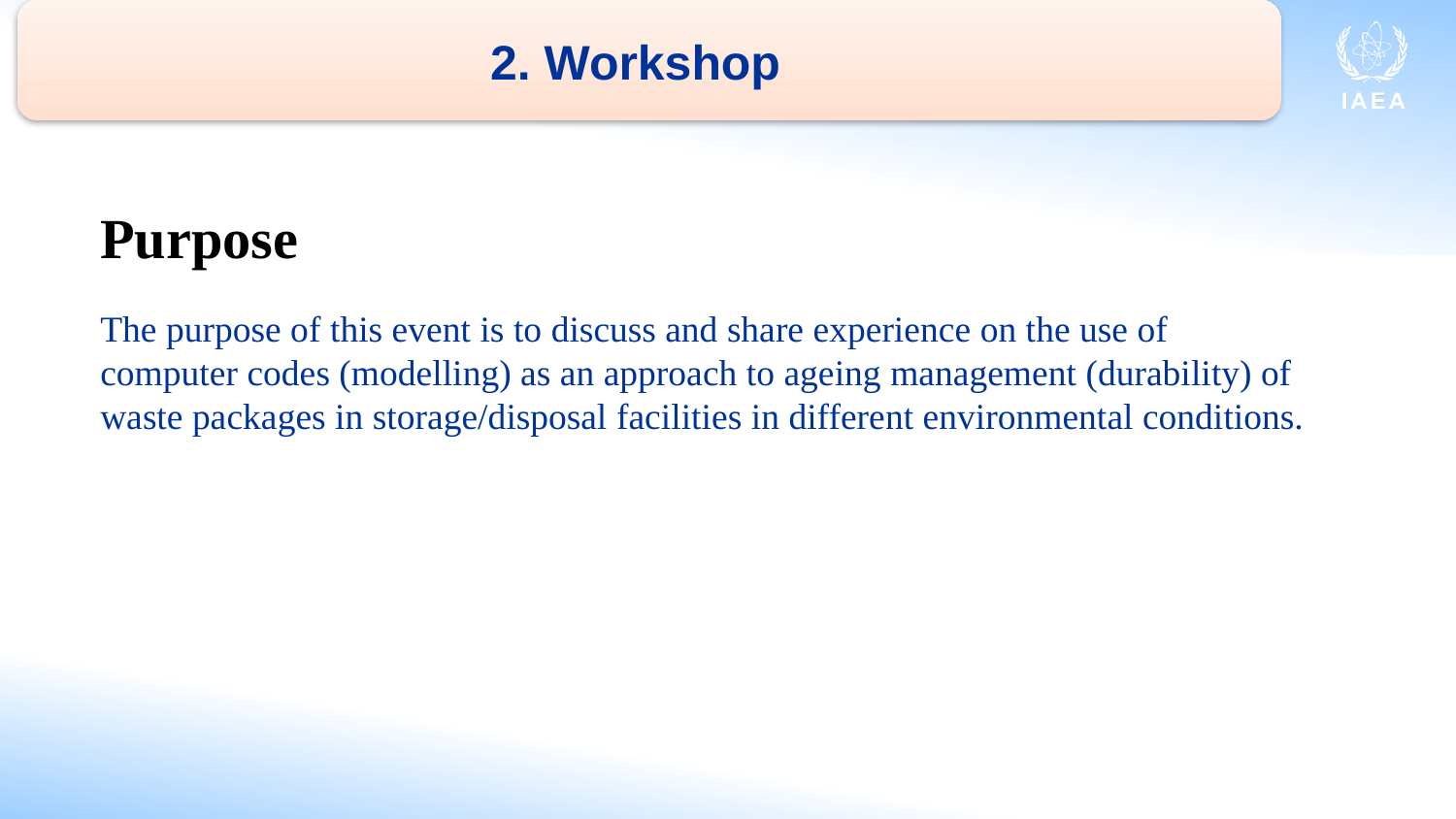

2. Workshop
Purpose
The purpose of this event is to discuss and share experience on the use of computer codes (modelling) as an approach to ageing management (durability) of waste packages in storage/disposal facilities in different environmental conditions.